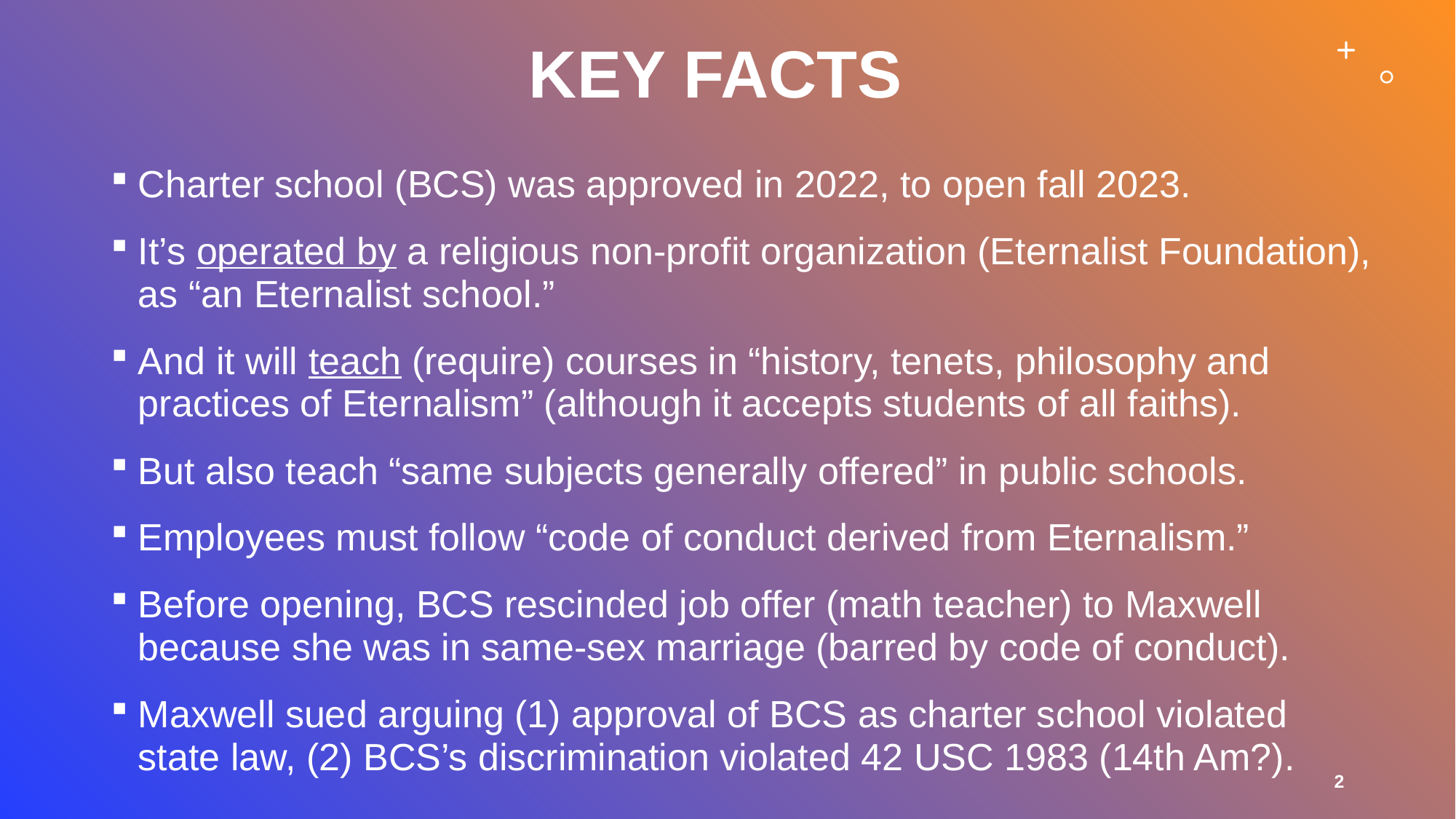

# KEY FACTS

Charter school (BCS) was approved in 2022, to open fall 2023.
It’s operated by a religious non-profit organization (Eternalist Foundation), as “an Eternalist school.”
And it will teach (require) courses in “history, tenets, philosophy and practices of Eternalism” (although it accepts students of all faiths).
But also teach “same subjects generally offered” in public schools.
Employees must follow “code of conduct derived from Eternalism.”
Before opening, BCS rescinded job offer (math teacher) to Maxwell because she was in same-sex marriage (barred by code of conduct).
Maxwell sued arguing (1) approval of BCS as charter school violated state law, (2) BCS’s discrimination violated 42 USC 1983 (14th Am?).
9/3/20XX
2